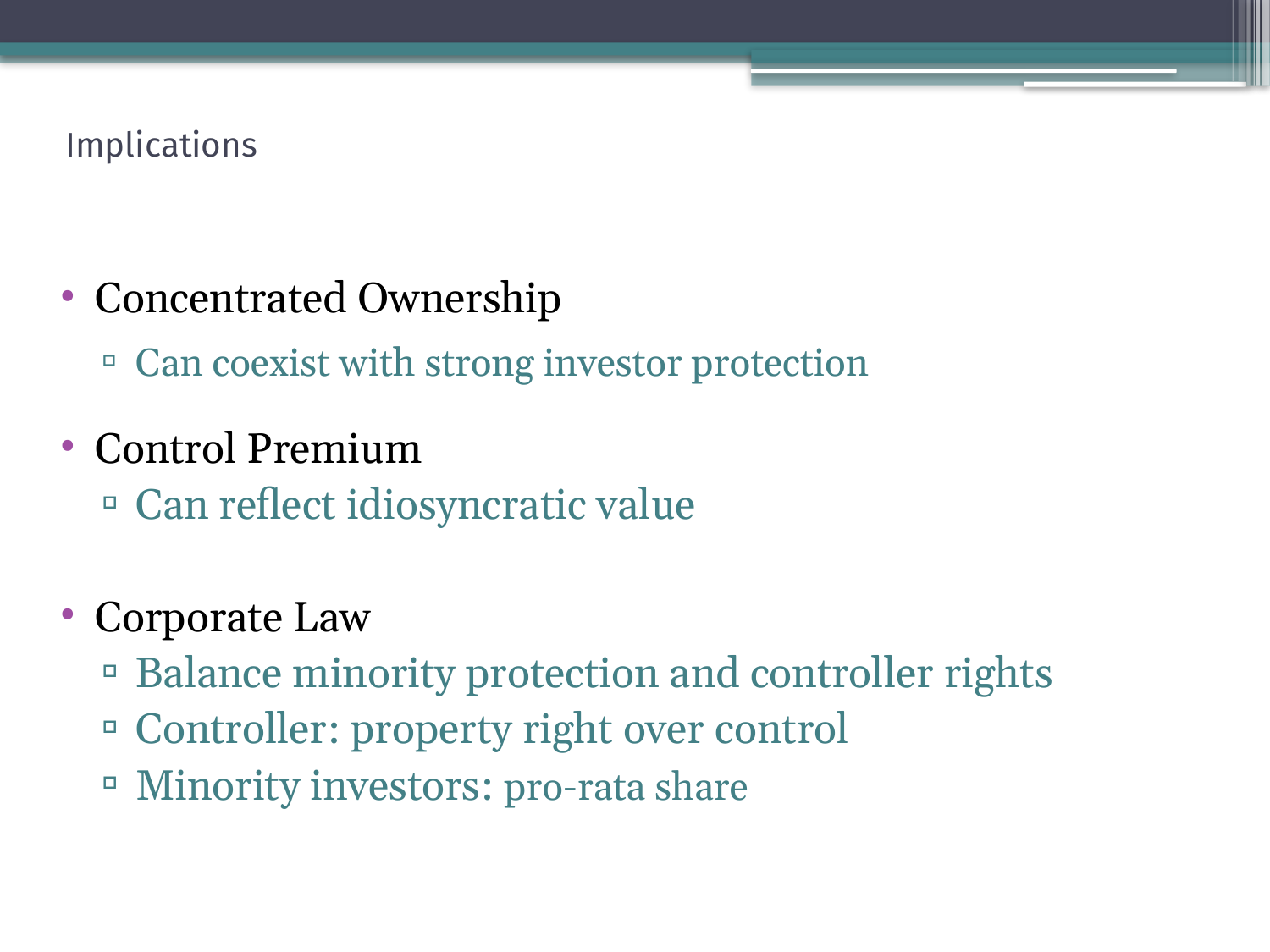

# Implications
Concentrated Ownership
Can coexist with strong investor protection
Control Premium
Can reflect idiosyncratic value

Corporate Law
Balance minority protection and controller rights
Controller: property right over control
Minority investors: pro-rata share